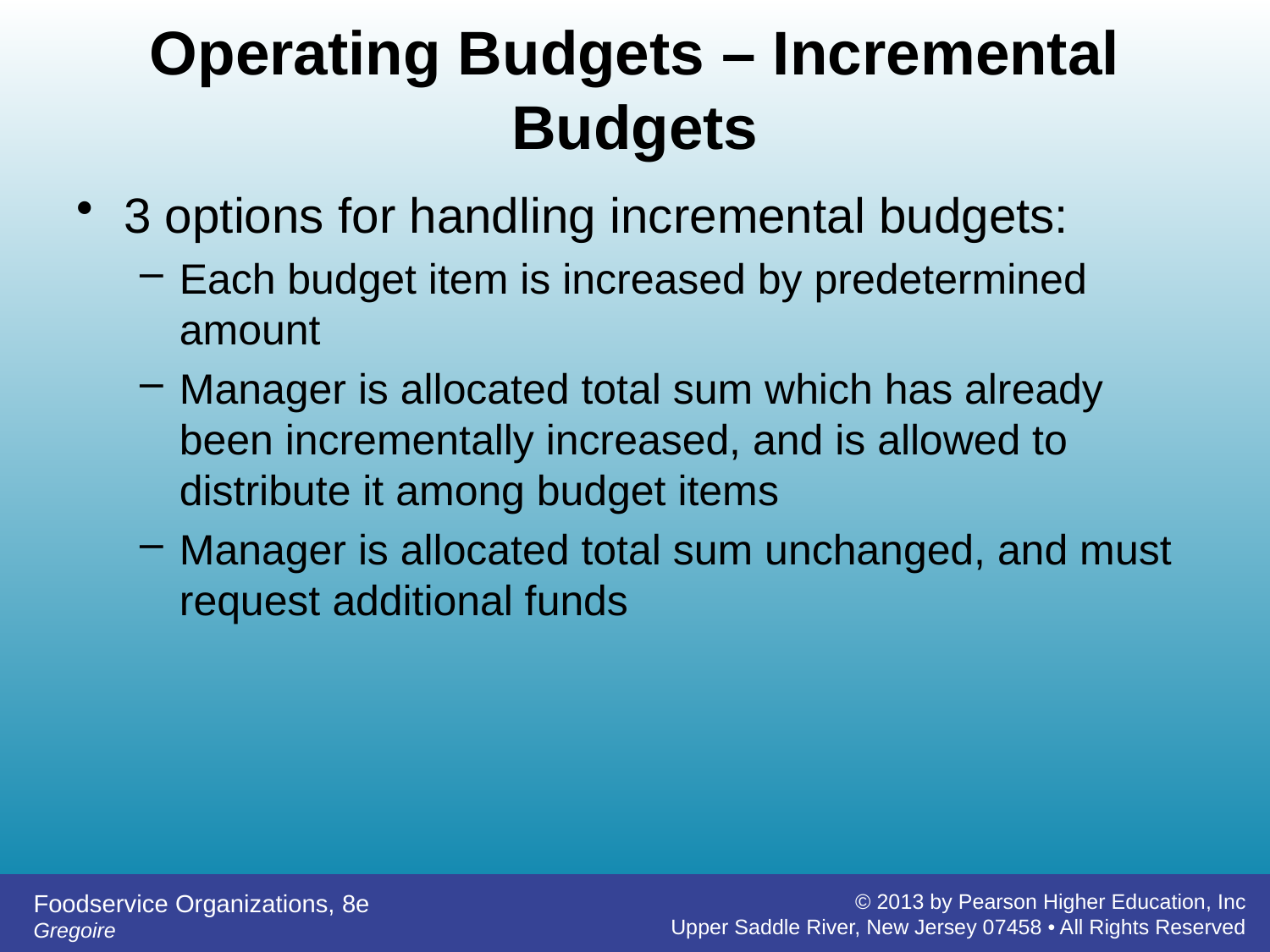

# Operating Budgets – Incremental Budgets
3 options for handling incremental budgets:
Each budget item is increased by predetermined amount
Manager is allocated total sum which has already been incrementally increased, and is allowed to distribute it among budget items
Manager is allocated total sum unchanged, and must request additional funds